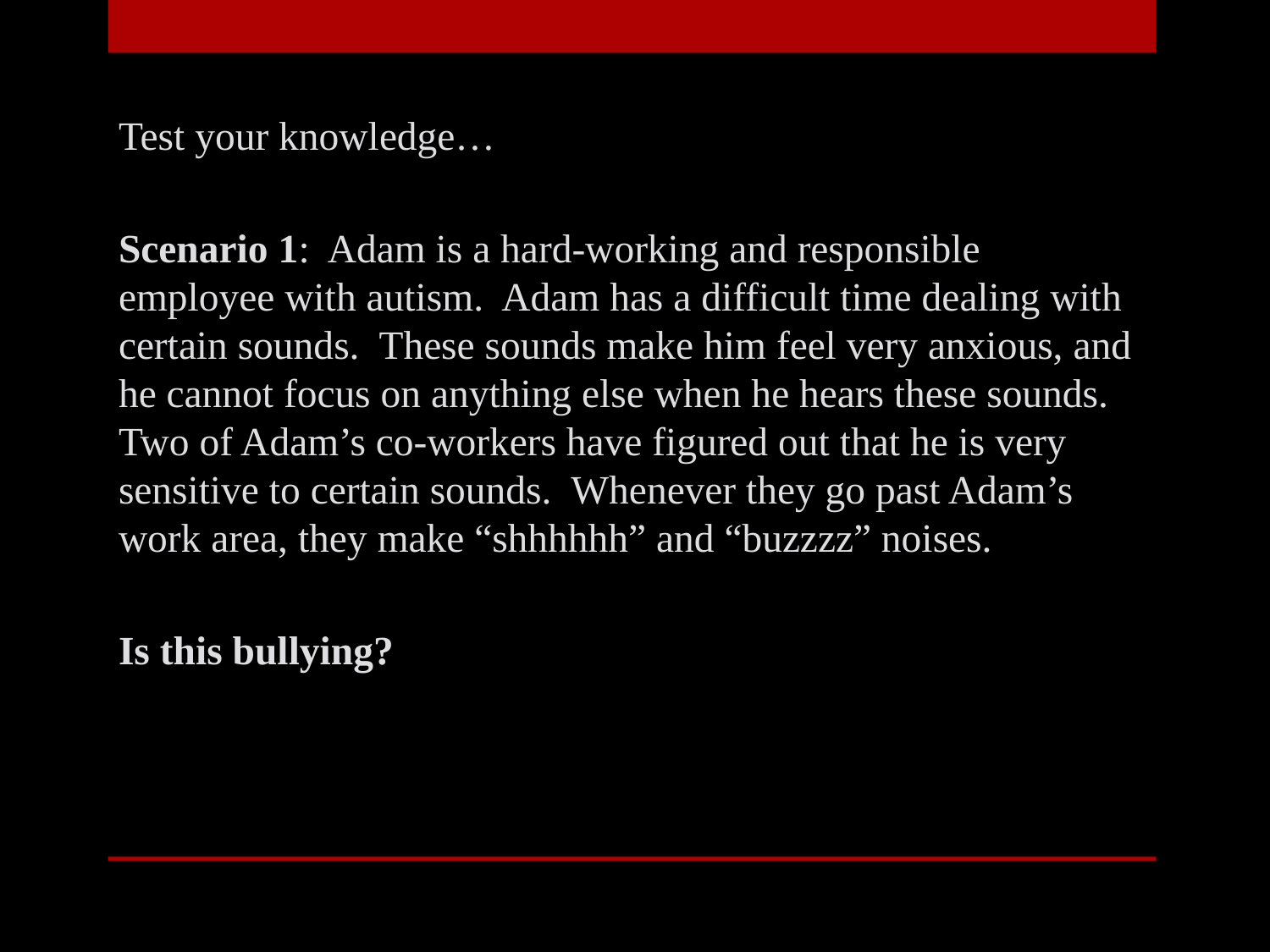

Test your knowledge…

Scenario 1:  Adam is a hard-working and responsible employee with autism.  Adam has a difficult time dealing with certain sounds.  These sounds make him feel very anxious, and he cannot focus on anything else when he hears these sounds.  Two of Adam’s co-workers have figured out that he is very sensitive to certain sounds.  Whenever they go past Adam’s work area, they make “shhhhhh” and “buzzzz” noises.

Is this bullying?